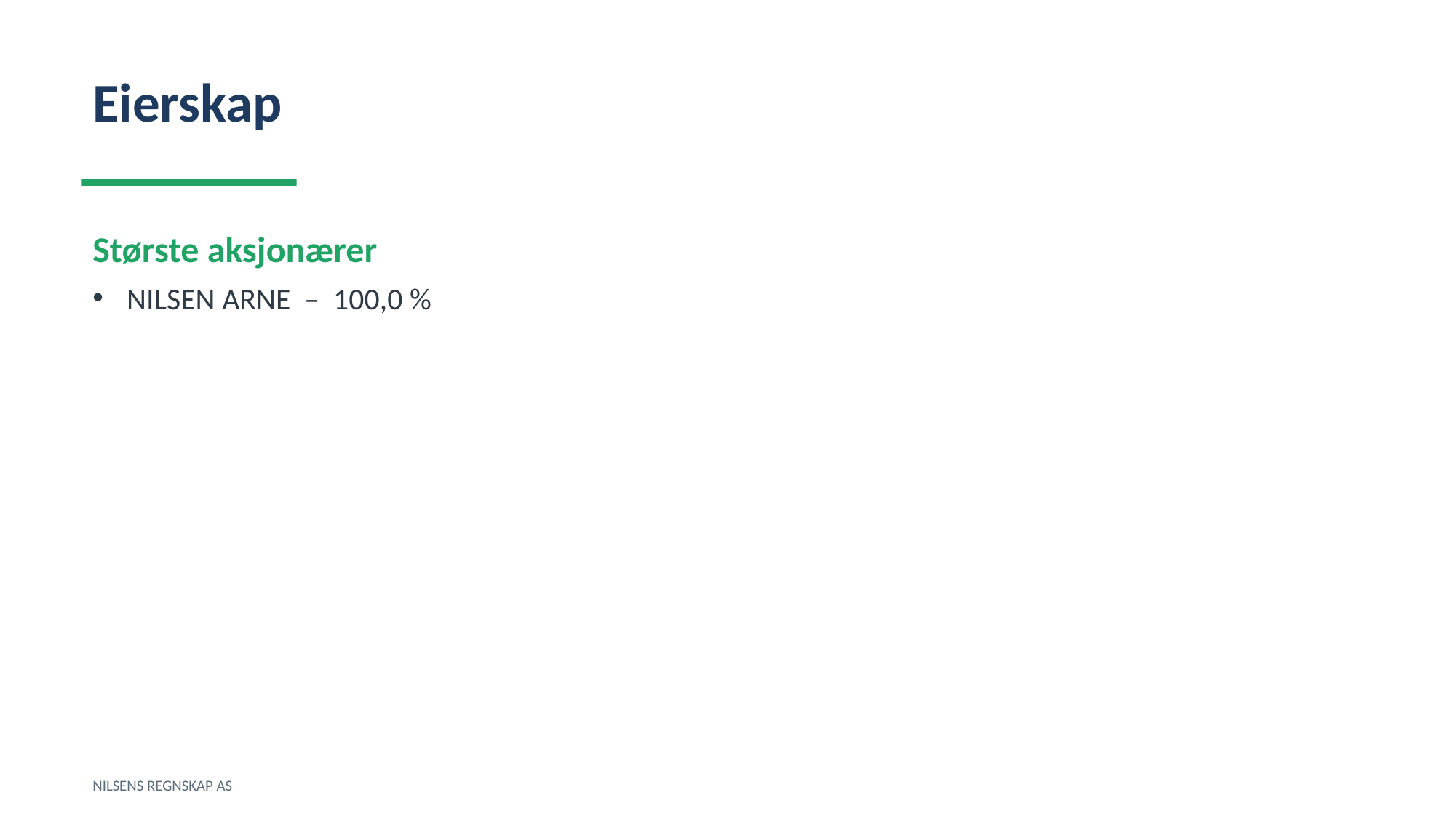

Eierskap

Største aksjonærer
NILSEN ARNE  –  100,0 %
NILSENS REGNSKAP AS